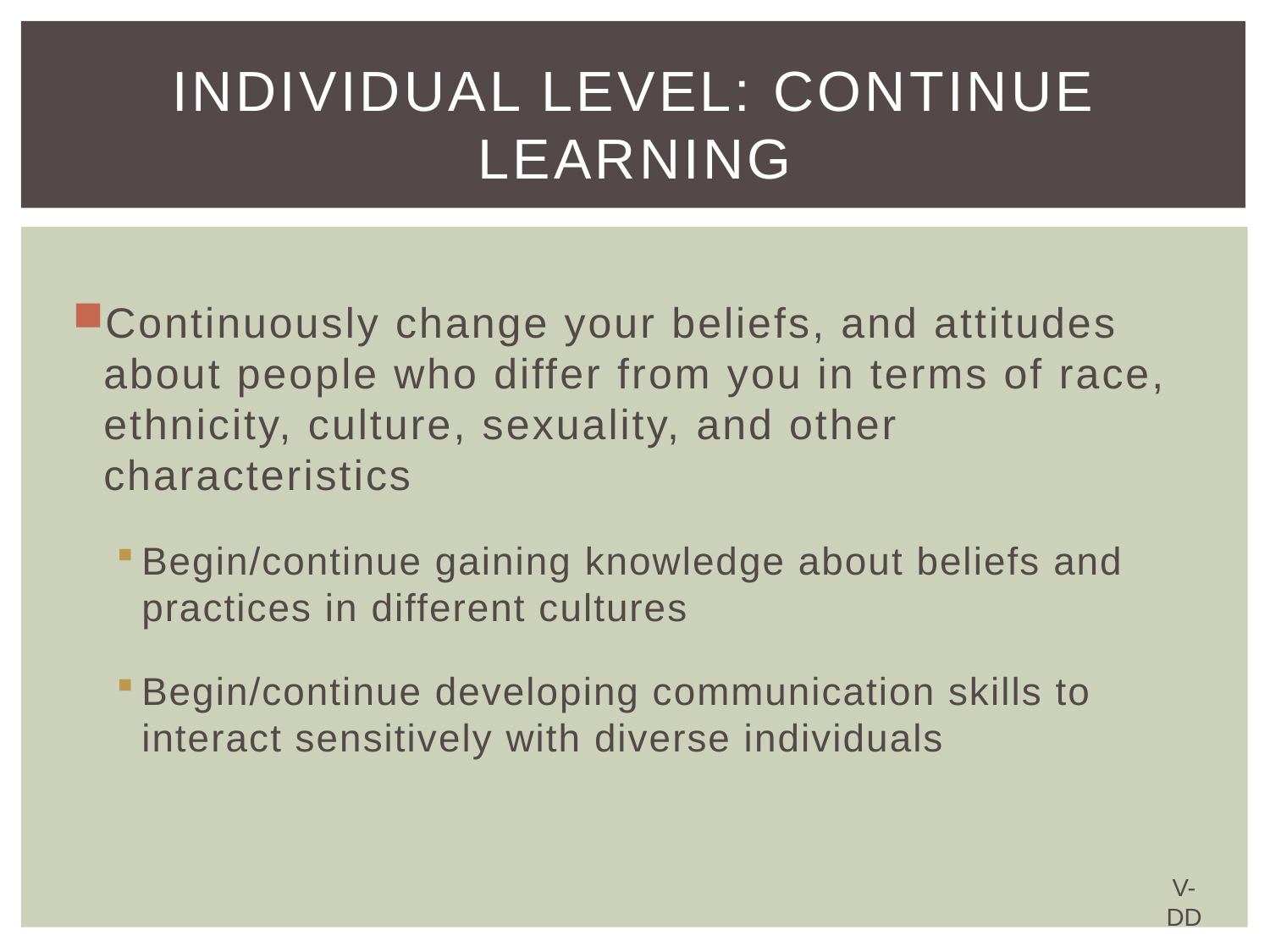

# Individual Level: Continue Learning

Continuously change your beliefs, and attitudes about people who differ from you in terms of race, ethnicity, culture, sexuality, and other characteristics

Begin/continue gaining knowledge about beliefs and practices in different cultures

Begin/continue developing communication skills to interact sensitively with diverse individuals

V-DD